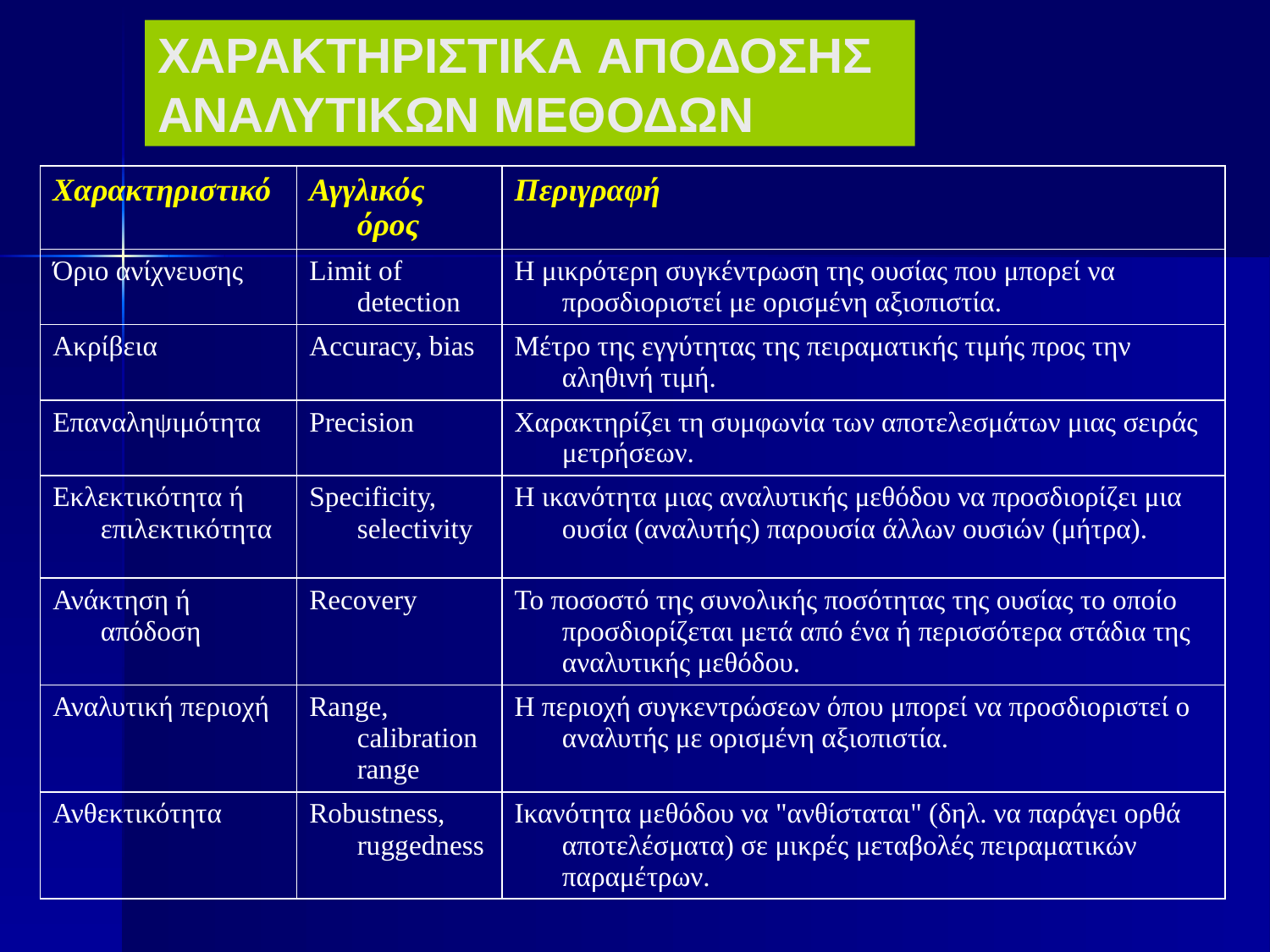

# ΧΑΡΑΚΤΗΡΙΣΤΙΚΑ ΑΠΟΔΟΣΗΣ ΑΝΑΛΥΤΙΚΩΝ ΜΕΘΟΔΩΝ
| Χαρακτηριστικό | Αγγλικός όρος | Περιγραφή |
| --- | --- | --- |
| Όριο ανίχνευσης | Limit of detection | Η μικρότερη συγκέντρωση της ουσίας που μπορεί να προσδιοριστεί με ορισμένη αξιοπιστία. |
| Ακρίβεια | Accuracy, bias | Μέτρο της εγγύτητας της πειραματικής τιμής προς την αληθινή τιμή. |
| Επαναληψιμότητα | Precision | Χαρακτηρίζει τη συμφωνία των αποτελεσμάτων μιας σειράς μετρήσεων. |
| Εκλεκτικότητα ή επιλεκτικότητα | Specificity, selectivity | Η ικανότητα μιας αναλυτικής μεθόδου να προσδιορίζει μια ουσία (αναλυτής) παρουσία άλλων ουσιών (μήτρα). |
| Ανάκτηση ή απόδοση | Recovery | Το ποσοστό της συνολικής ποσότητας της ουσίας το οποίο προσδιορίζεται μετά από ένα ή περισσότερα στάδια της αναλυτικής μεθόδου. |
| Αναλυτική περιοχή | Range, calibration range | Η περιοχή συγκεντρώσεων όπου μπορεί να προσδιοριστεί ο αναλυτής με ορισμένη αξιοπιστία. |
| Ανθεκτικότητα | Robustness, ruggedness | Ικανότητα μεθόδου να "ανθίσταται" (δηλ. να παράγει ορθά αποτελέσματα) σε μικρές μεταβολές πειραματικών παραμέτρων. |